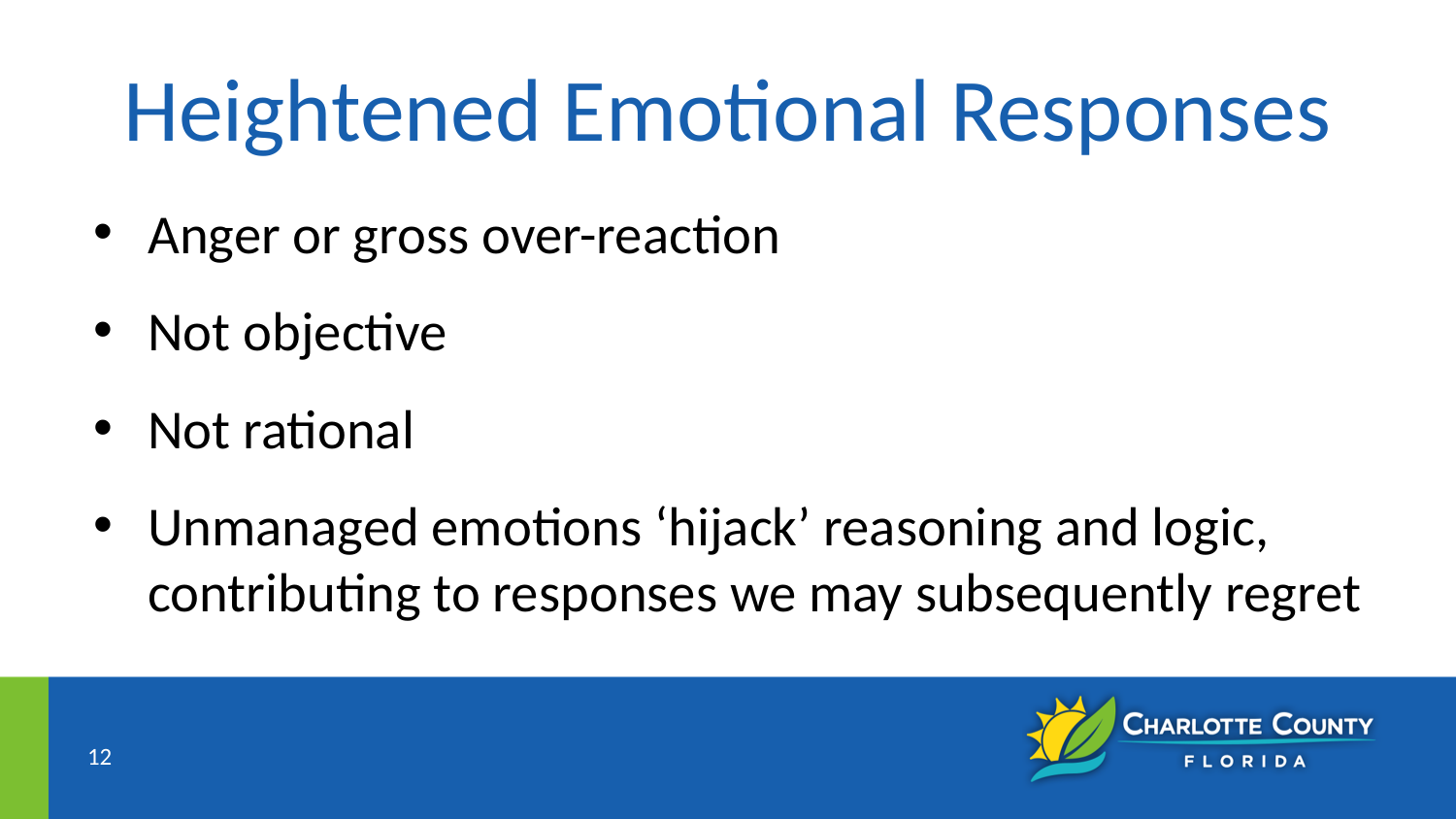

# Heightened Emotional Responses
Anger or gross over-reaction
Not objective
Not rational
Unmanaged emotions ‘hijack’ reasoning and logic, contributing to responses we may subsequently regret
12